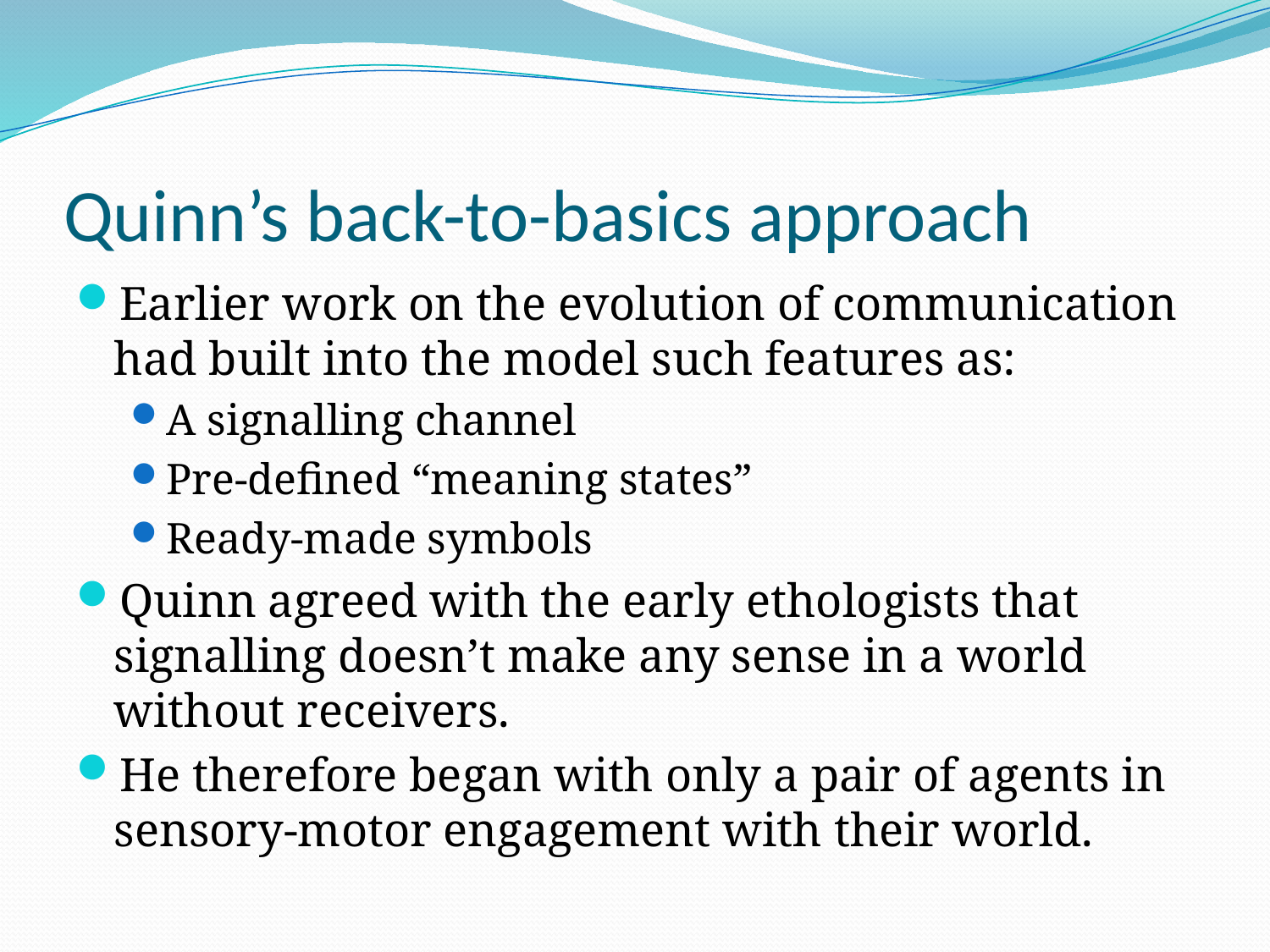

# Quinn’s back-to-basics approach
Earlier work on the evolution of communication had built into the model such features as:
A signalling channel
Pre-defined “meaning states”
Ready-made symbols
Quinn agreed with the early ethologists that signalling doesn’t make any sense in a world without receivers.
He therefore began with only a pair of agents in sensory-motor engagement with their world.